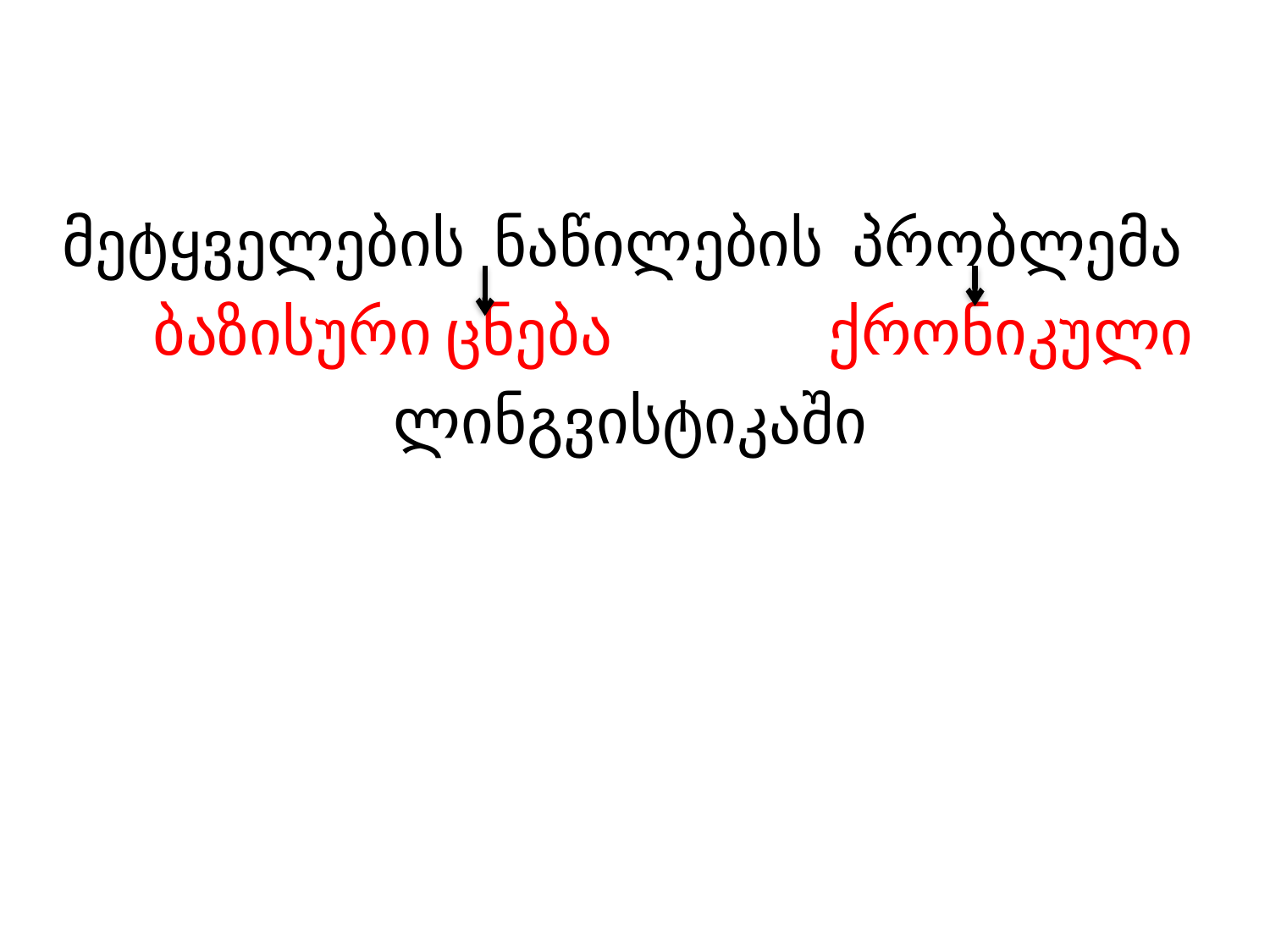

მეტყველების  ნაწილების  პრობლემა
       ბაზისური ცნება               ქრონიკული
ლინგვისტიკაში